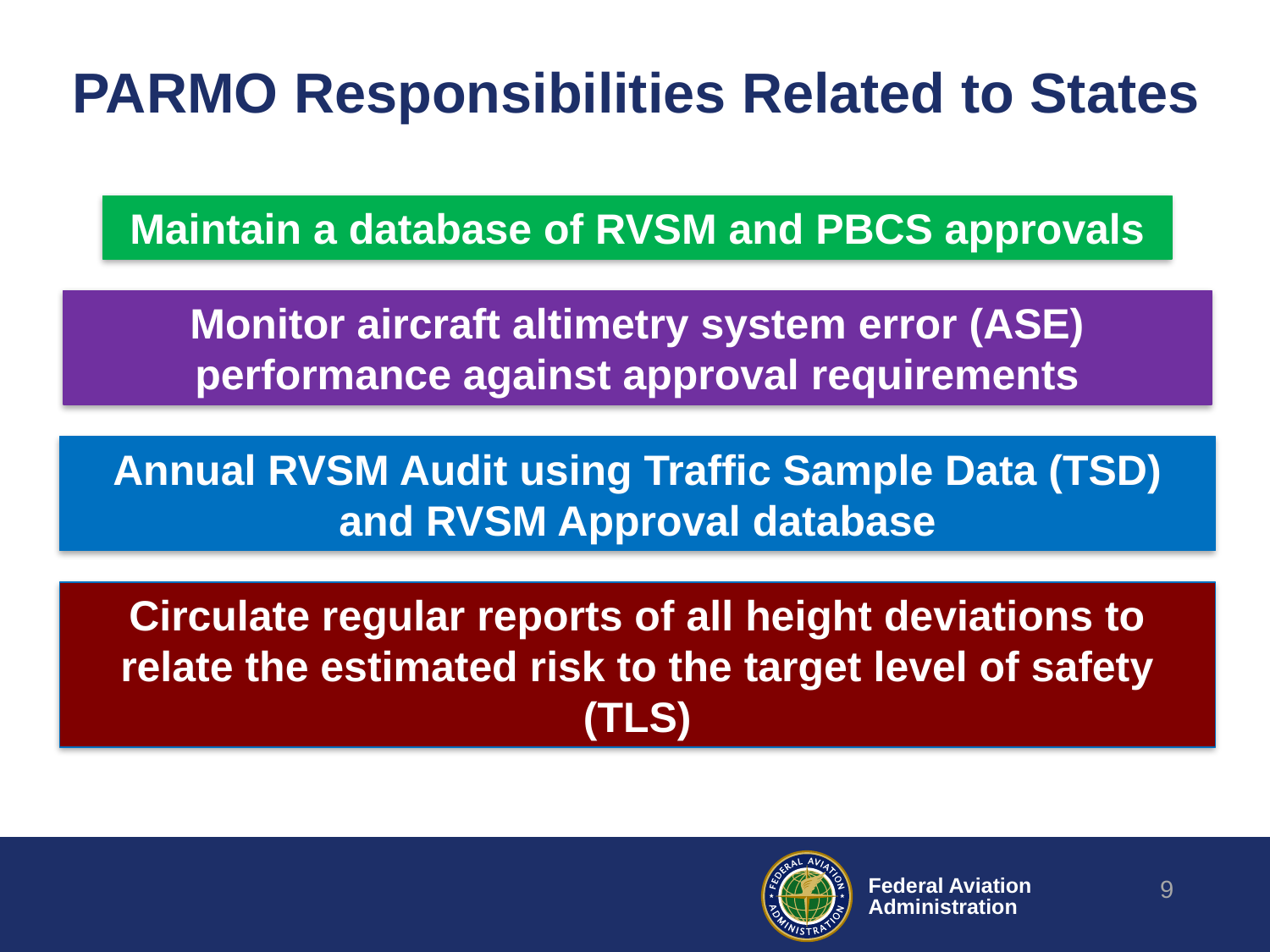

# PARMO Responsibilities Related to States
Maintain a database of RVSM and PBCS approvals
Monitor aircraft altimetry system error (ASE) performance against approval requirements
Annual RVSM Audit using Traffic Sample Data (TSD) and RVSM Approval database
Circulate regular reports of all height deviations to relate the estimated risk to the target level of safety (TLS)
9